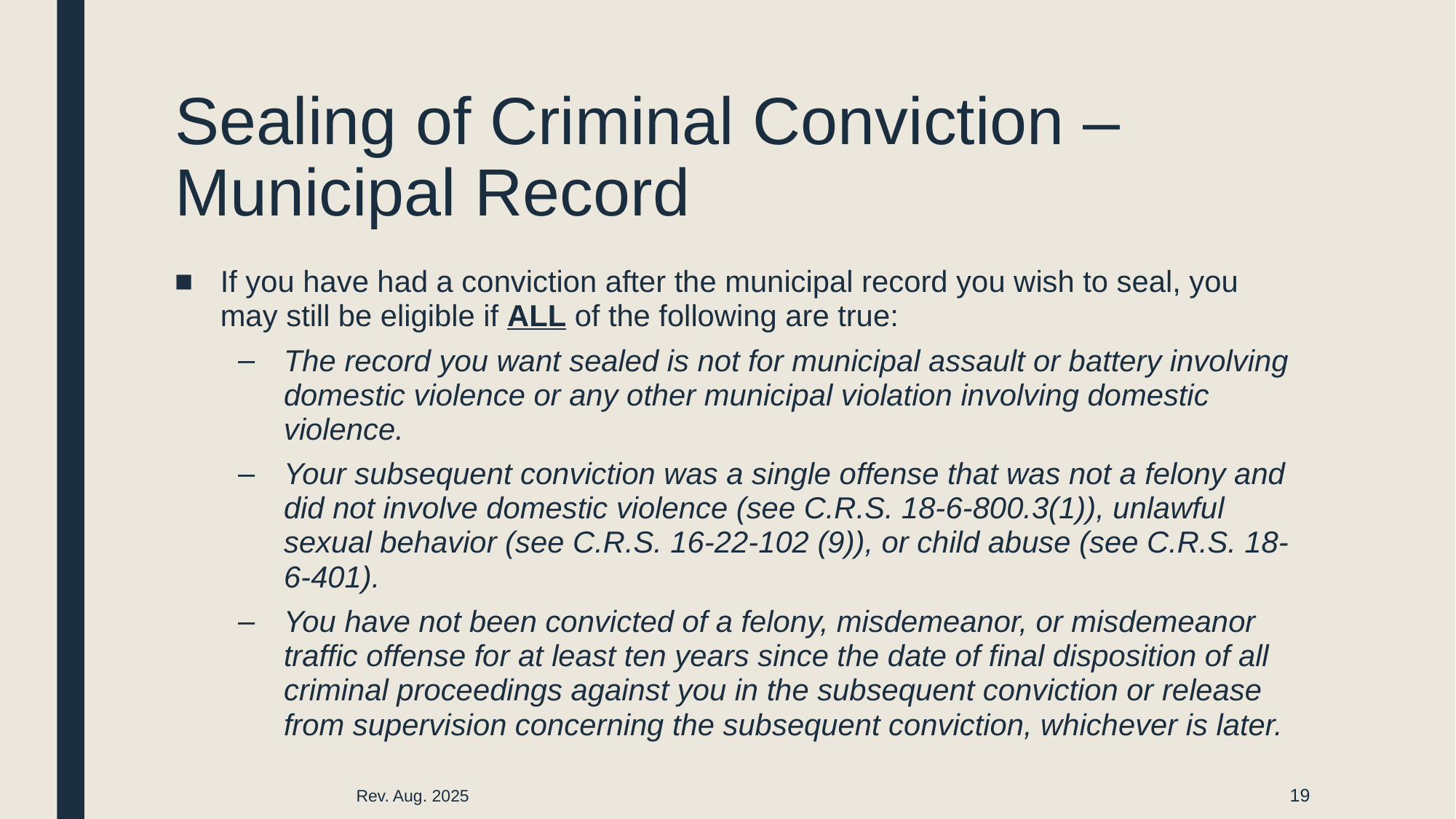

# Sealing of Criminal Conviction – Municipal Record
If you have had a conviction after the municipal record you wish to seal, you may still be eligible if ALL of the following are true:
The record you want sealed is not for municipal assault or battery involving domestic violence or any other municipal violation involving domestic violence.
Your subsequent conviction was a single offense that was not a felony and did not involve domestic violence (see C.R.S. 18-6-800.3(1)), unlawful sexual behavior (see C.R.S. 16-22-102 (9)), or child abuse (see C.R.S. 18-6-401).
You have not been convicted of a felony, misdemeanor, or misdemeanor traffic offense for at least ten years since the date of final disposition of all criminal proceedings against you in the subsequent conviction or release from supervision concerning the subsequent conviction, whichever is later.

Rev. Aug. 2025
19